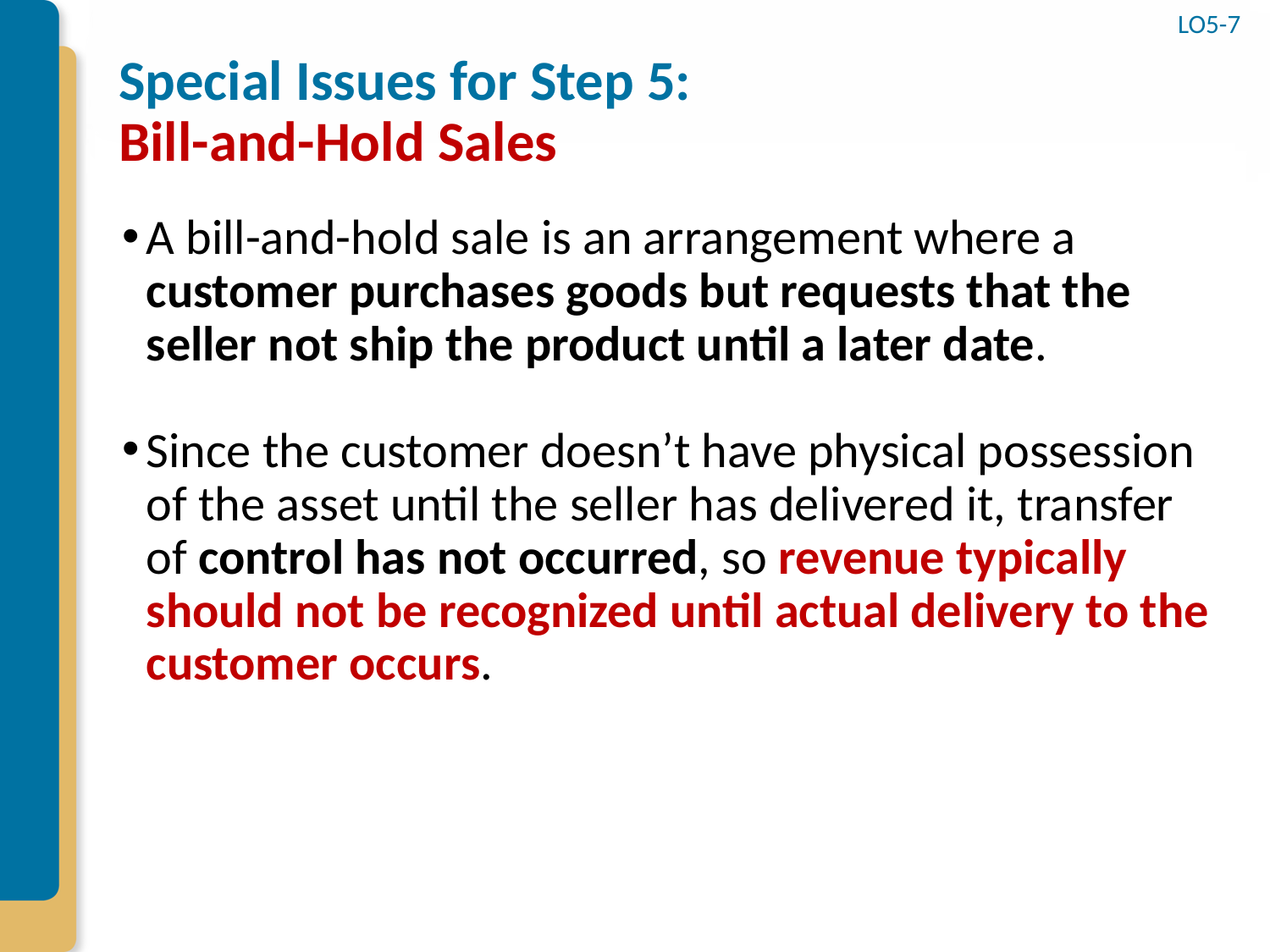

# Special Issues for Step 5: Bill-and-Hold Sales
LO5-7
A bill-and-hold sale is an arrangement where a customer purchases goods but requests that the seller not ship the product until a later date.

Since the customer doesn’t have physical possession of the asset until the seller has delivered it, transfer of control has not occurred, so revenue typically should not be recognized until actual delivery to the customer occurs.